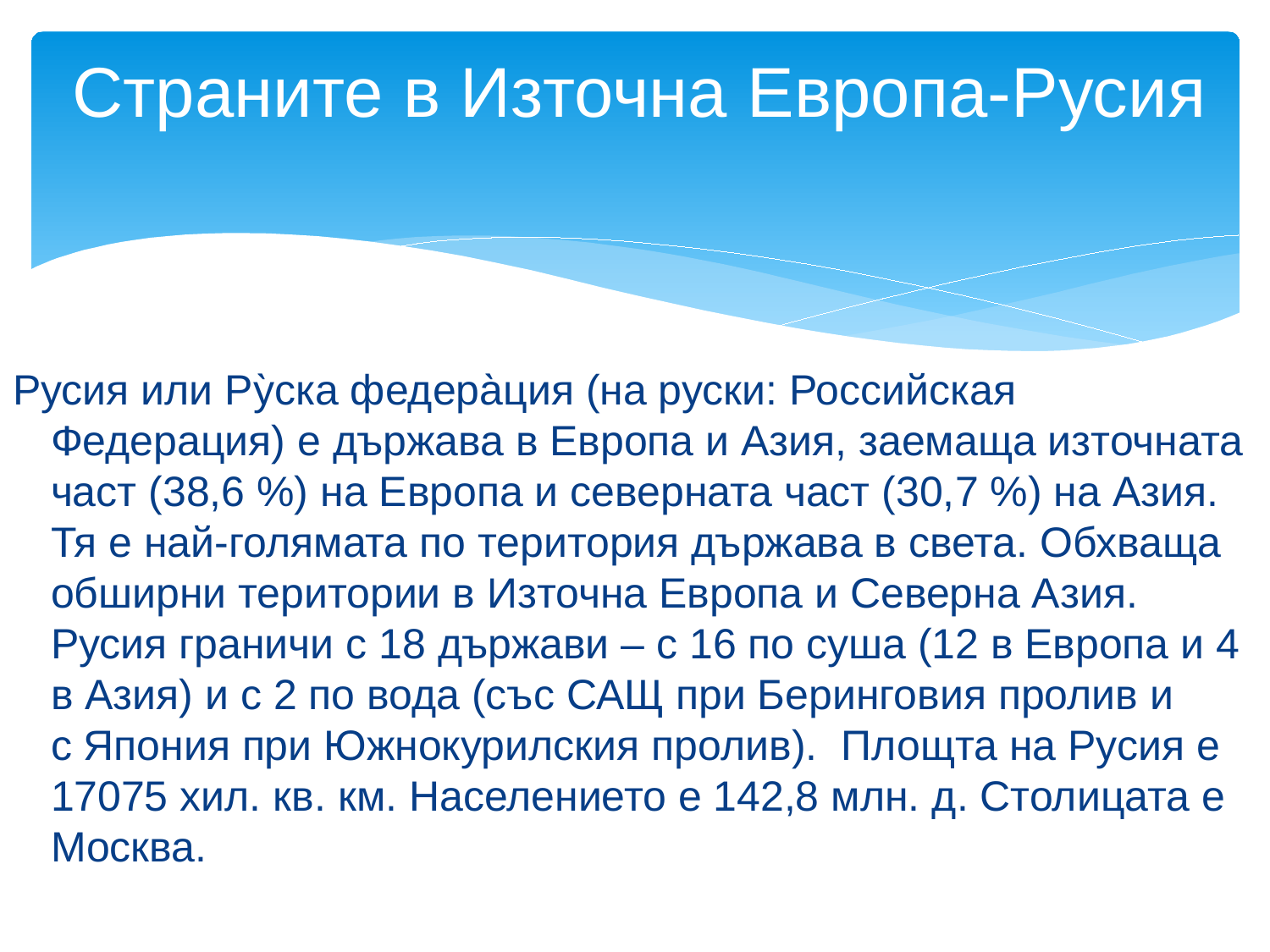

# Страните в Източна Европа-Русия
Русия или Ру̀ска федера̀ция (на руски: Российская Федерация) е държава в Европа и Азия, заемаща източната част (38,6 %) на Европа и северната част (30,7 %) на Азия. Тя е най-голямата по територия държава в света. Обхваща обширни територии в Източна Европа и Северна Азия. Русия граничи с 18 държави – с 16 по суша (12 в Европа и 4 в Азия) и с 2 по вода (със САЩ при Беринговия пролив и с Япония при Южнокурилския пролив).  Площта на Русия е 17075 хил. кв. км. Населението е 142,8 млн. д. Столицата е  Москва.